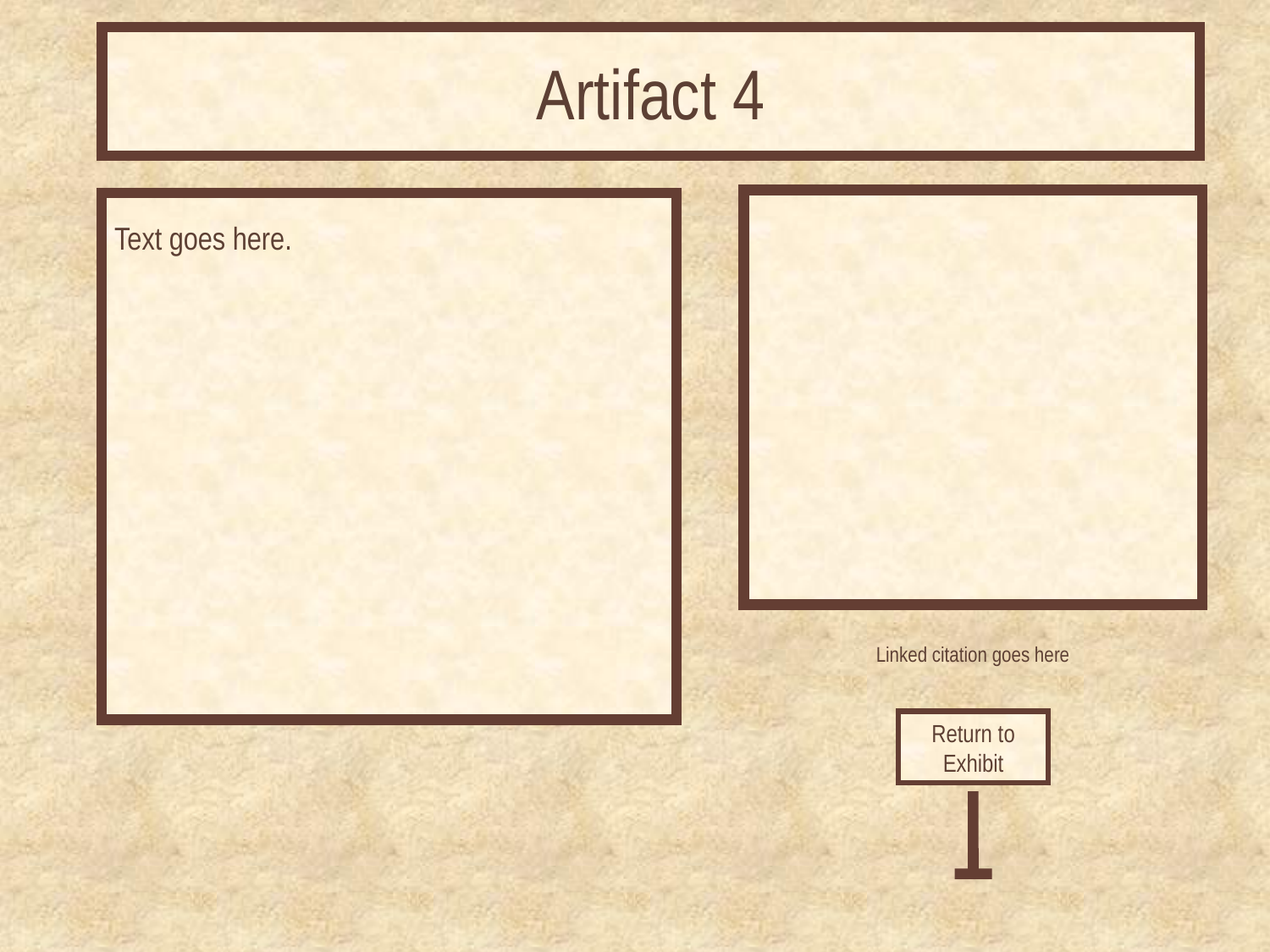

# Artifact 4

Text goes here.

Linked citation goes here
Return to Exhibit